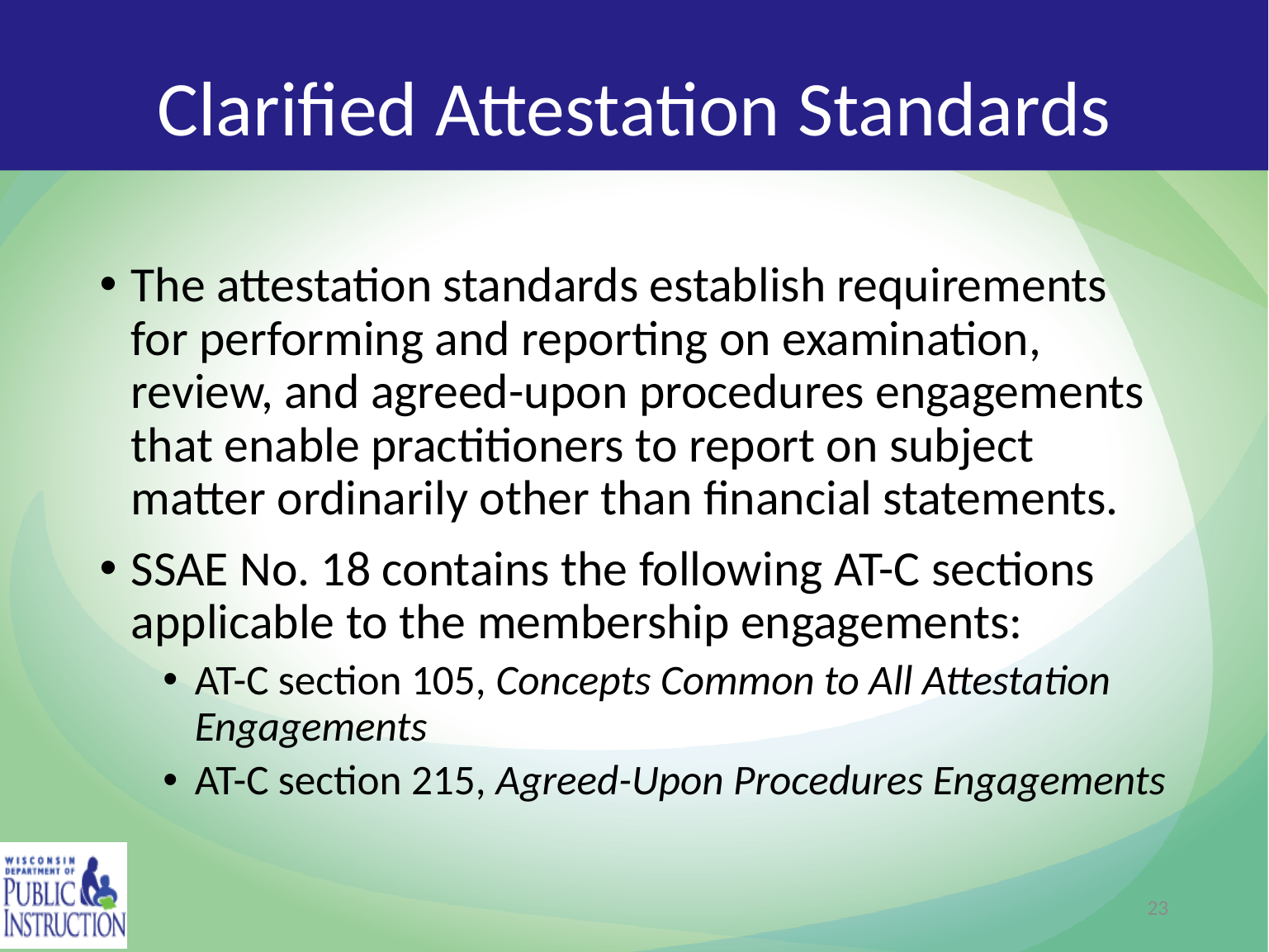

# Clarified Attestation Standards
The attestation standards establish requirements for performing and reporting on examination, review, and agreed-upon procedures engagements that enable practitioners to report on subject matter ordinarily other than financial statements.
SSAE No. 18 contains the following AT-C sections applicable to the membership engagements:
AT-C section 105, Concepts Common to All Attestation Engagements
AT-C section 215, Agreed-Upon Procedures Engagements
23